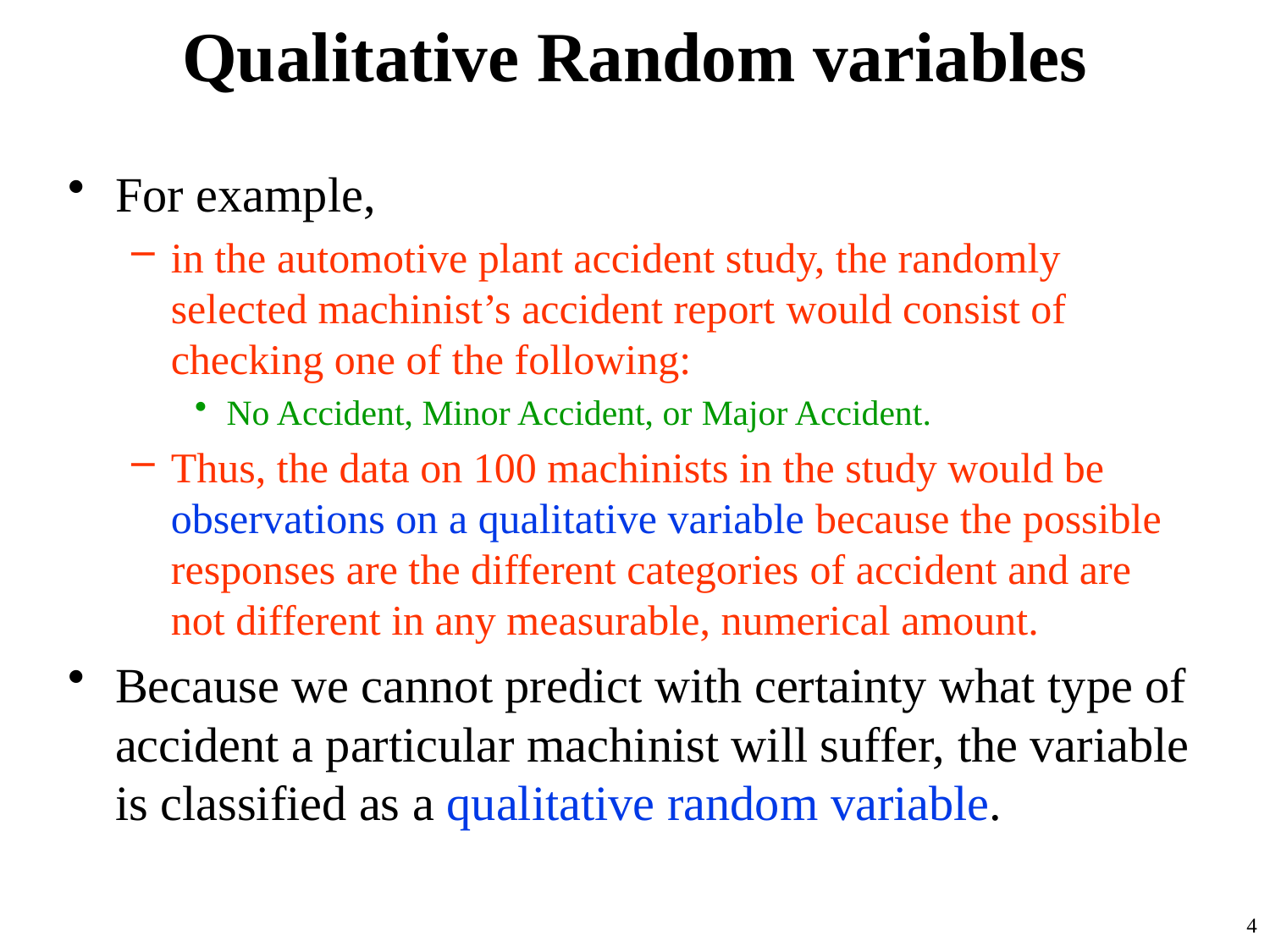

# Qualitative Random variables
For example,
in the automotive plant accident study, the randomly selected machinist’s accident report would consist of checking one of the following:
No Accident, Minor Accident, or Major Accident.
Thus, the data on 100 machinists in the study would be observations on a qualitative variable because the possible responses are the different categories of accident and are not different in any measurable, numerical amount.
Because we cannot predict with certainty what type of accident a particular machinist will suffer, the variable is classified as a qualitative random variable.
4